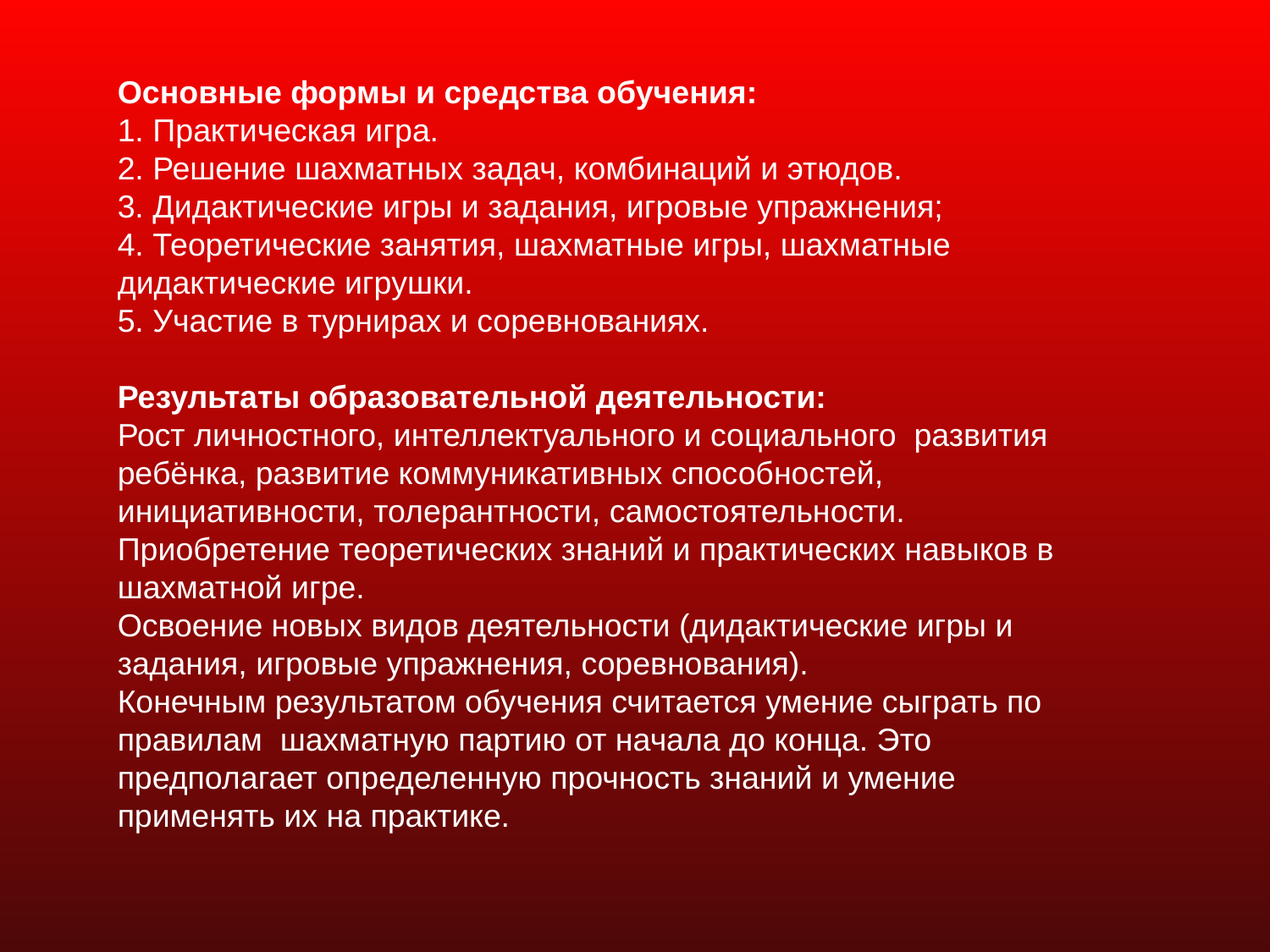

Основные формы и средства обучения:
1. Практическая игра.
2. Решение шахматных задач, комбинаций и этюдов.
3. Дидактические игры и задания, игровые упражнения;
4. Теоретические занятия, шахматные игры, шахматные дидактические игрушки.
5. Участие в турнирах и соревнованиях.

Результаты образовательной деятельности:
Рост личностного, интеллектуального и социального  развития ребёнка, развитие коммуникативных способностей, инициативности, толерантности, самостоятельности.
Приобретение теоретических знаний и практических навыков в шахматной игре.
Освоение новых видов деятельности (дидактические игры и задания, игровые упражнения, соревнования).
Конечным результатом обучения считается умение сыграть по правилам  шахматную партию от начала до конца. Это предполагает определенную прочность знаний и умение применять их на практике.